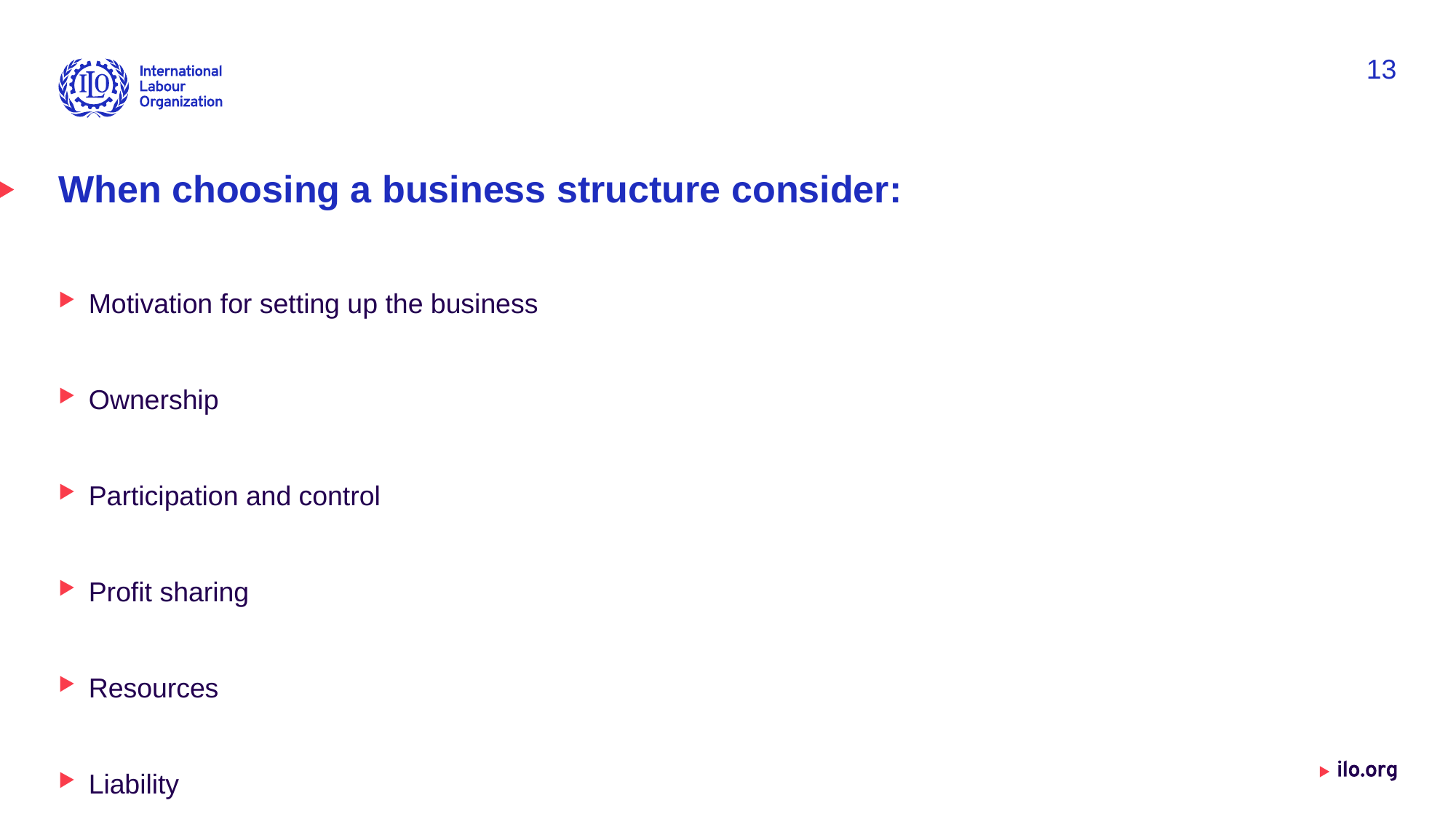

13
# When choosing a business structure consider:
Motivation for setting up the business

Ownership

Participation and control

Profit sharing

Resources

Liability

Date: Monday / 01 / October / 2019